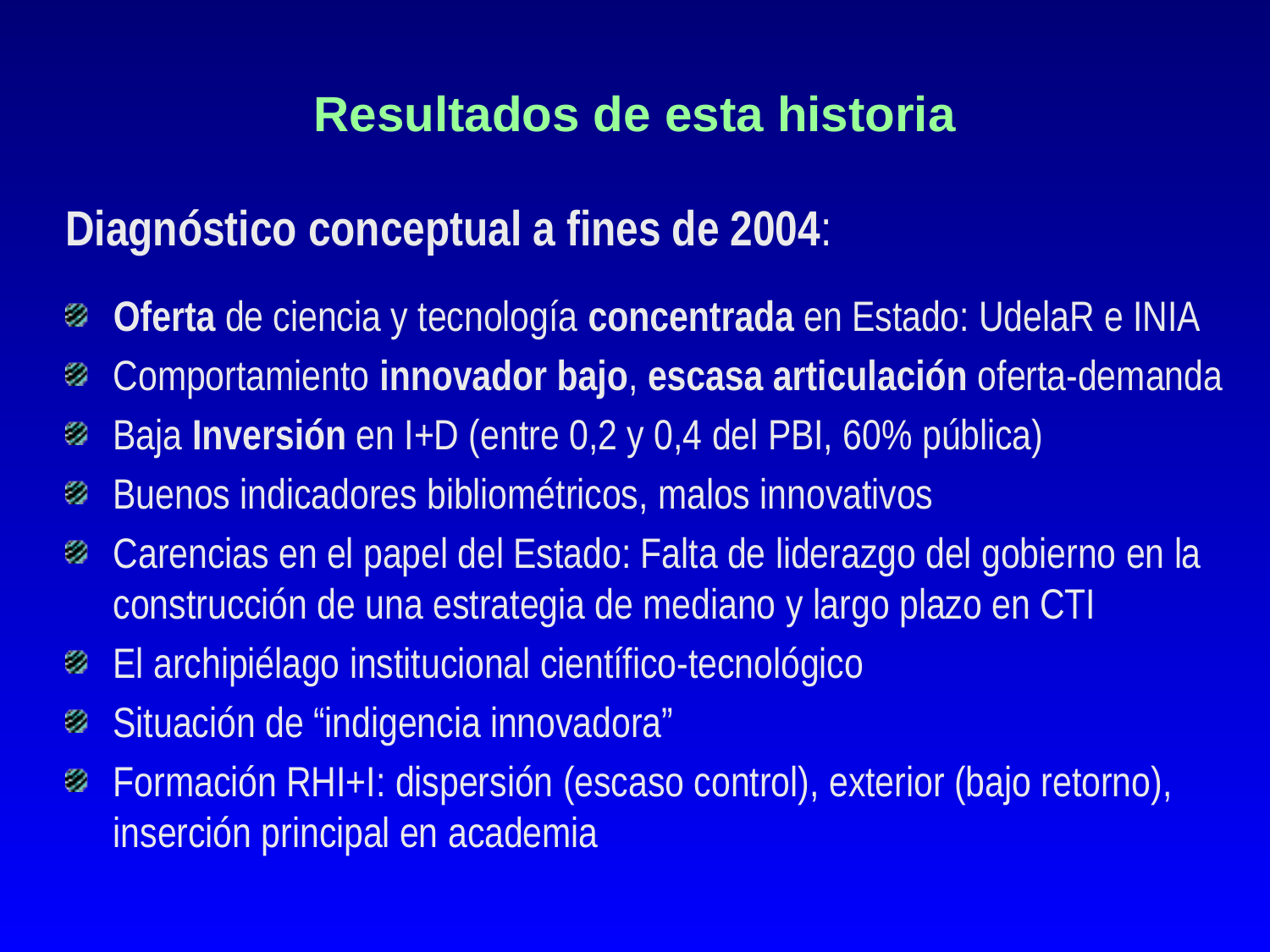

# Resultados de esta historia
Diagnóstico conceptual a fines de 2004:

Oferta de ciencia y tecnología concentrada en Estado: UdelaR e INIA
Comportamiento innovador bajo, escasa articulación oferta-demanda
Baja Inversión en I+D (entre 0,2 y 0,4 del PBI, 60% pública)
Buenos indicadores bibliométricos, malos innovativos
Carencias en el papel del Estado: Falta de liderazgo del gobierno en la construcción de una estrategia de mediano y largo plazo en CTI
El archipiélago institucional científico-tecnológico
Situación de “indigencia innovadora”
Formación RHI+I: dispersión (escaso control), exterior (bajo retorno), inserción principal en academia